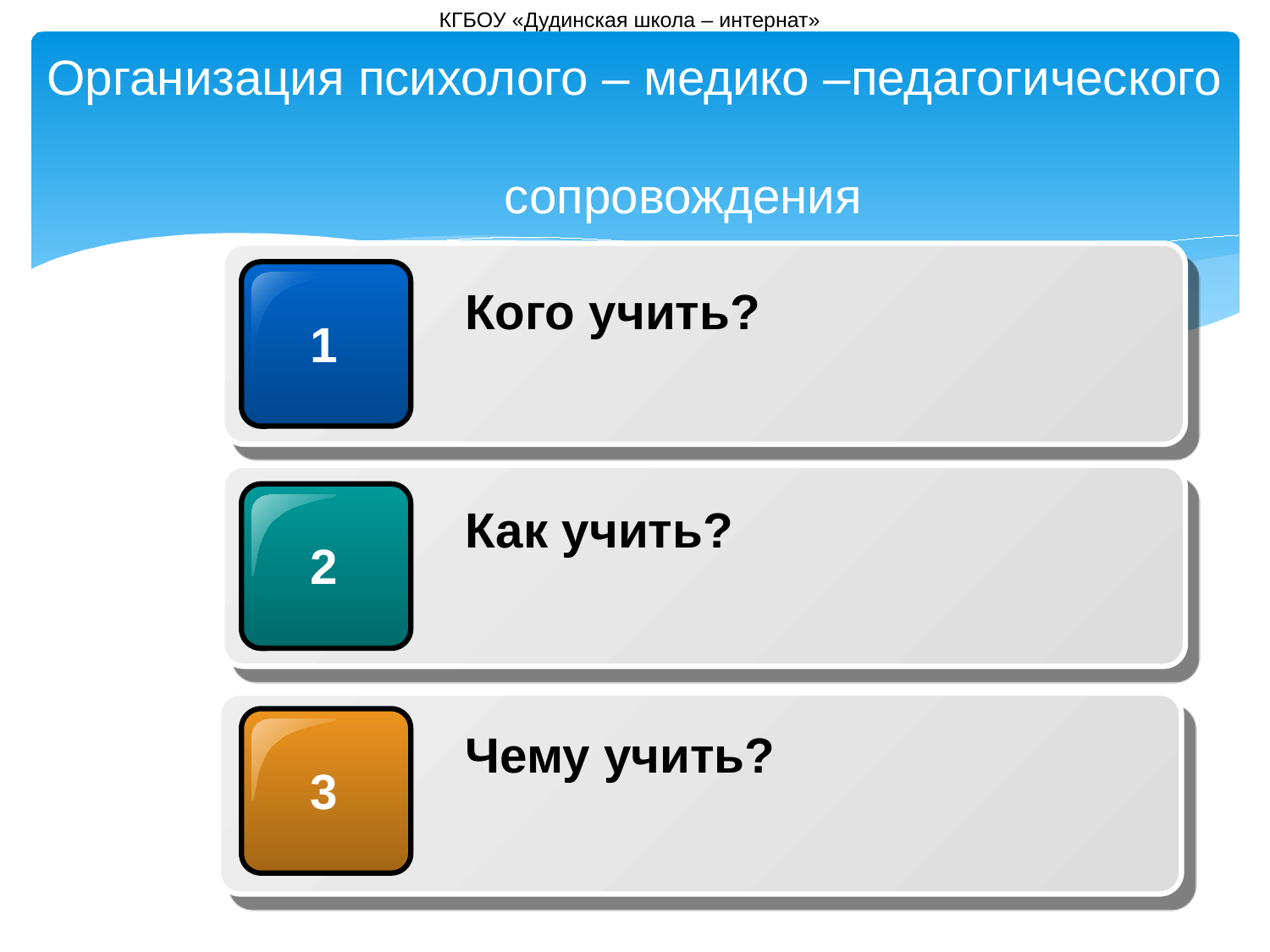

КГБОУ «Дудинская школа – интернат»
Организация психолого – медико –педагогического
       сопровождения

Кого учить?

1

Как учить?

2

Чему учить?

3